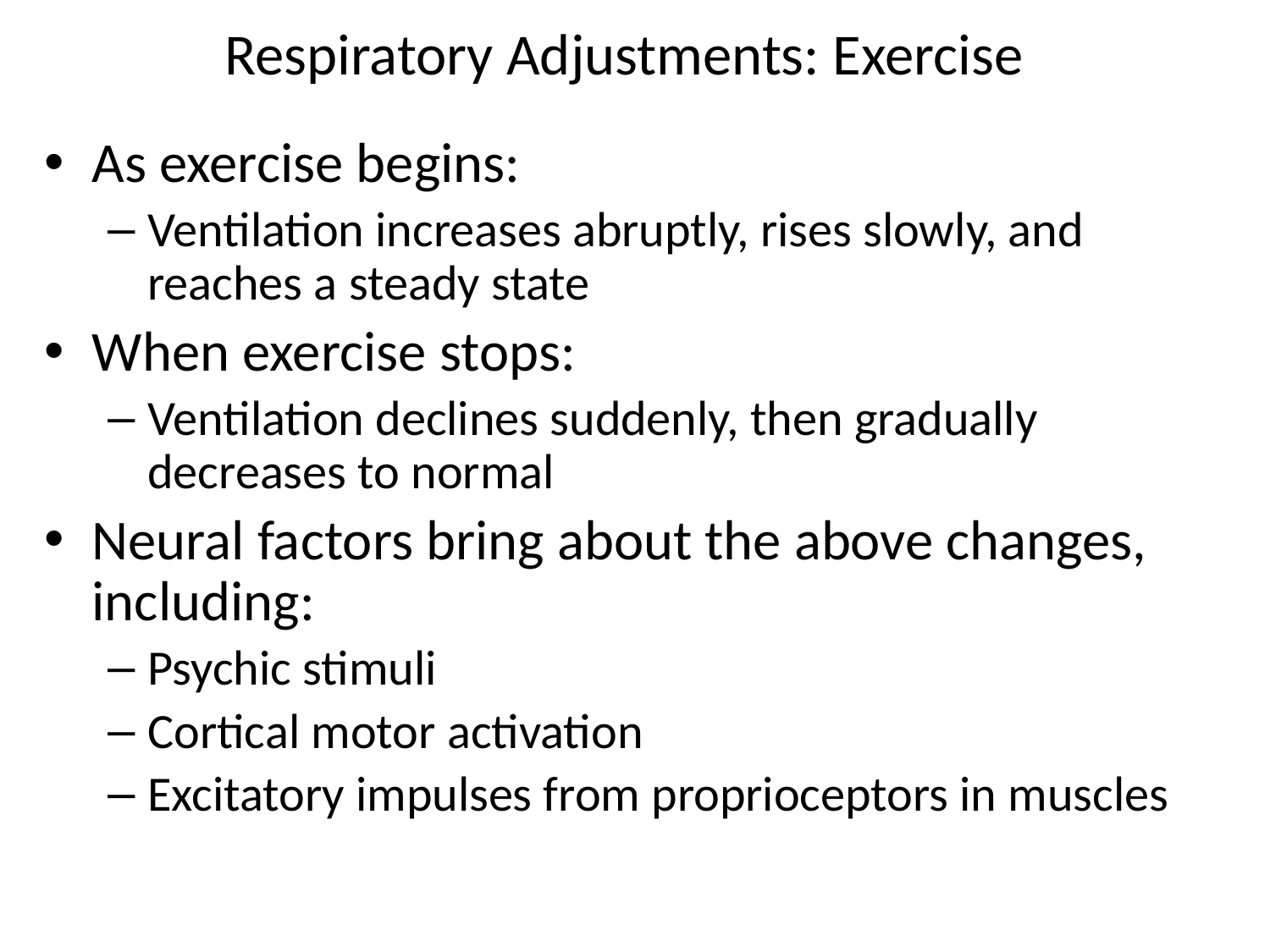

# Respiratory Adjustments: Exercise
As exercise begins:
Ventilation increases abruptly, rises slowly, and reaches a steady state
When exercise stops:
Ventilation declines suddenly, then gradually decreases to normal
Neural factors bring about the above changes, including:
Psychic stimuli
Cortical motor activation
Excitatory impulses from proprioceptors in muscles